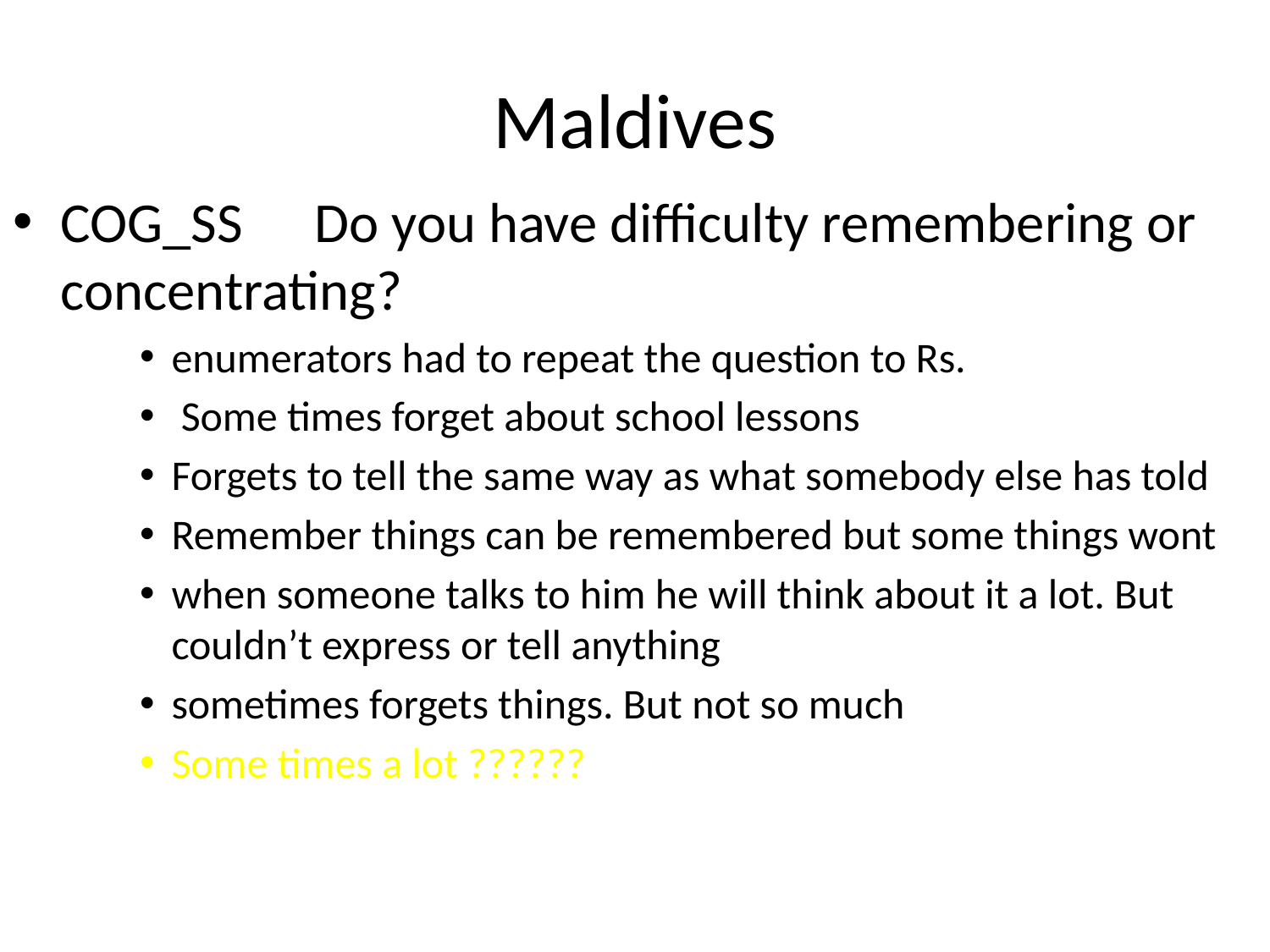

# Maldives
COG_SS	Do you have difficulty remembering or concentrating?
enumerators had to repeat the question to Rs.
 Some times forget about school lessons
Forgets to tell the same way as what somebody else has told
Remember things can be remembered but some things wont
when someone talks to him he will think about it a lot. But couldn’t express or tell anything
sometimes forgets things. But not so much
Some times a lot ??????